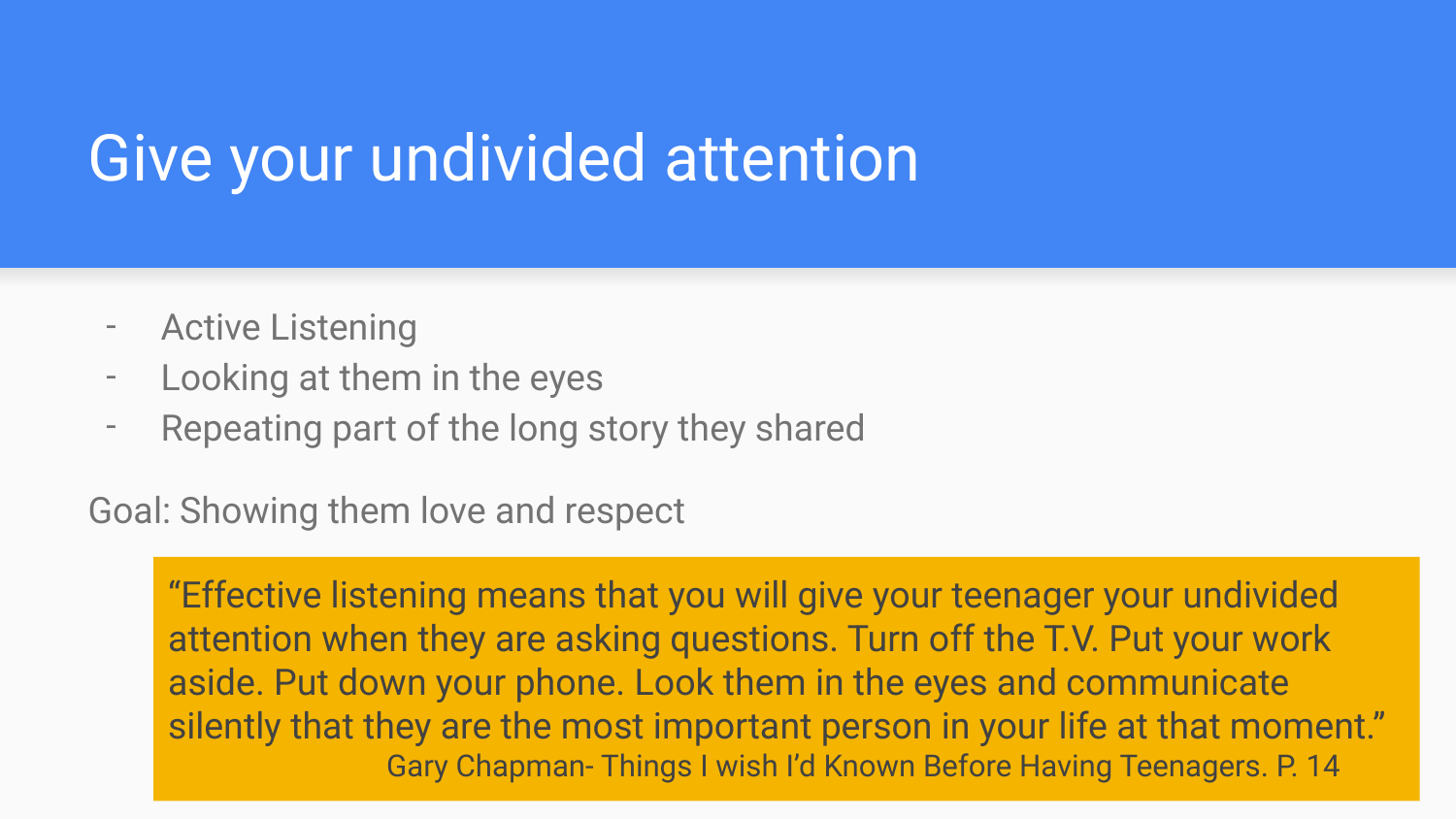

# Give your undivided attention
Active Listening
Looking at them in the eyes
Repeating part of the long story they shared
Goal: Showing them love and respect
“Effective listening means that you will give your teenager your undivided attention when they are asking questions. Turn off the T.V. Put your work aside. Put down your phone. Look them in the eyes and communicate silently that they are the most important person in your life at that moment.”
Gary Chapman- Things I wish I’d Known Before Having Teenagers. P. 14